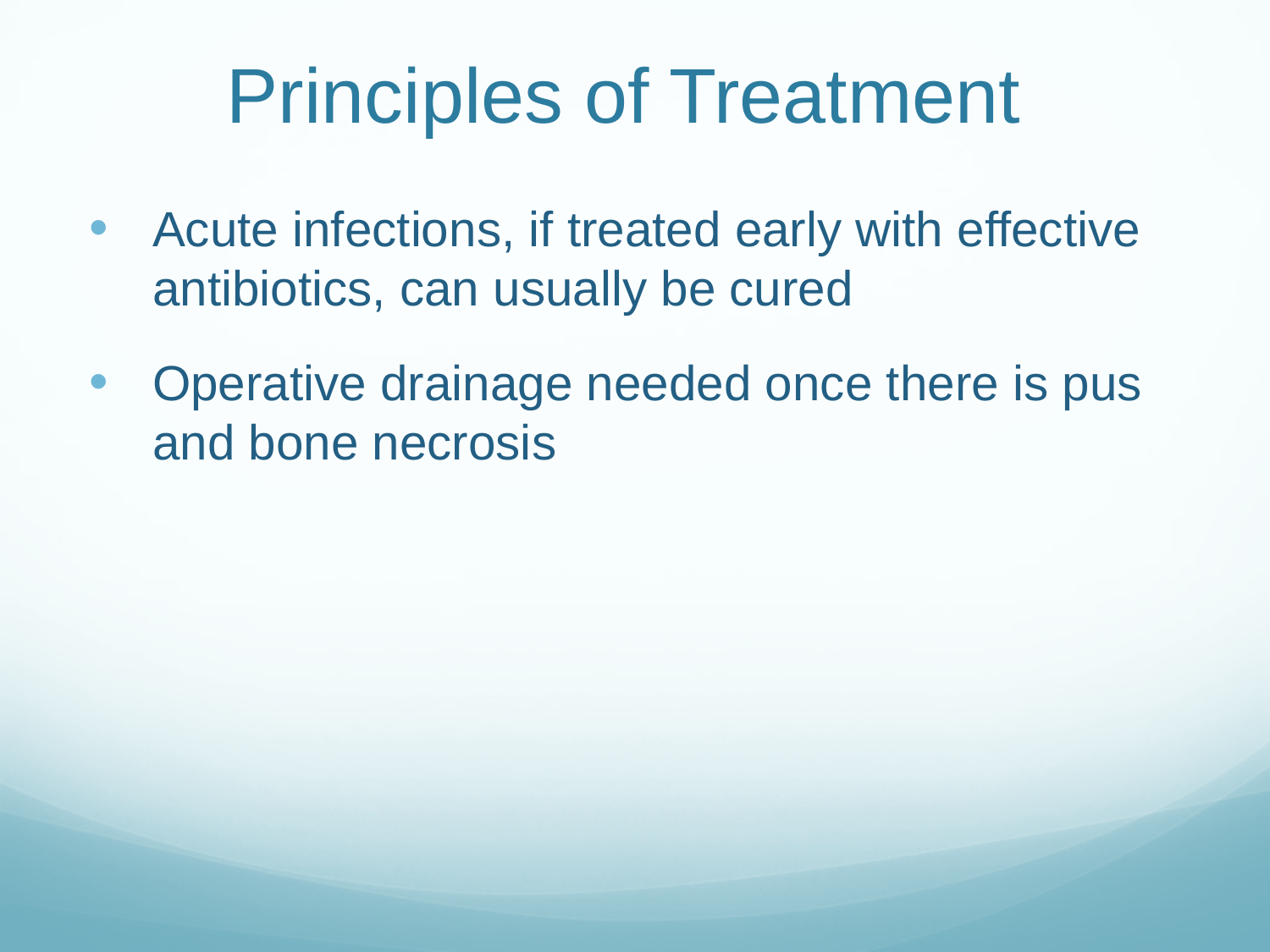

# Principles of Treatment
Acute infections, if treated early with effective antibiotics, can usually be cured
Operative drainage needed once there is pus and bone necrosis